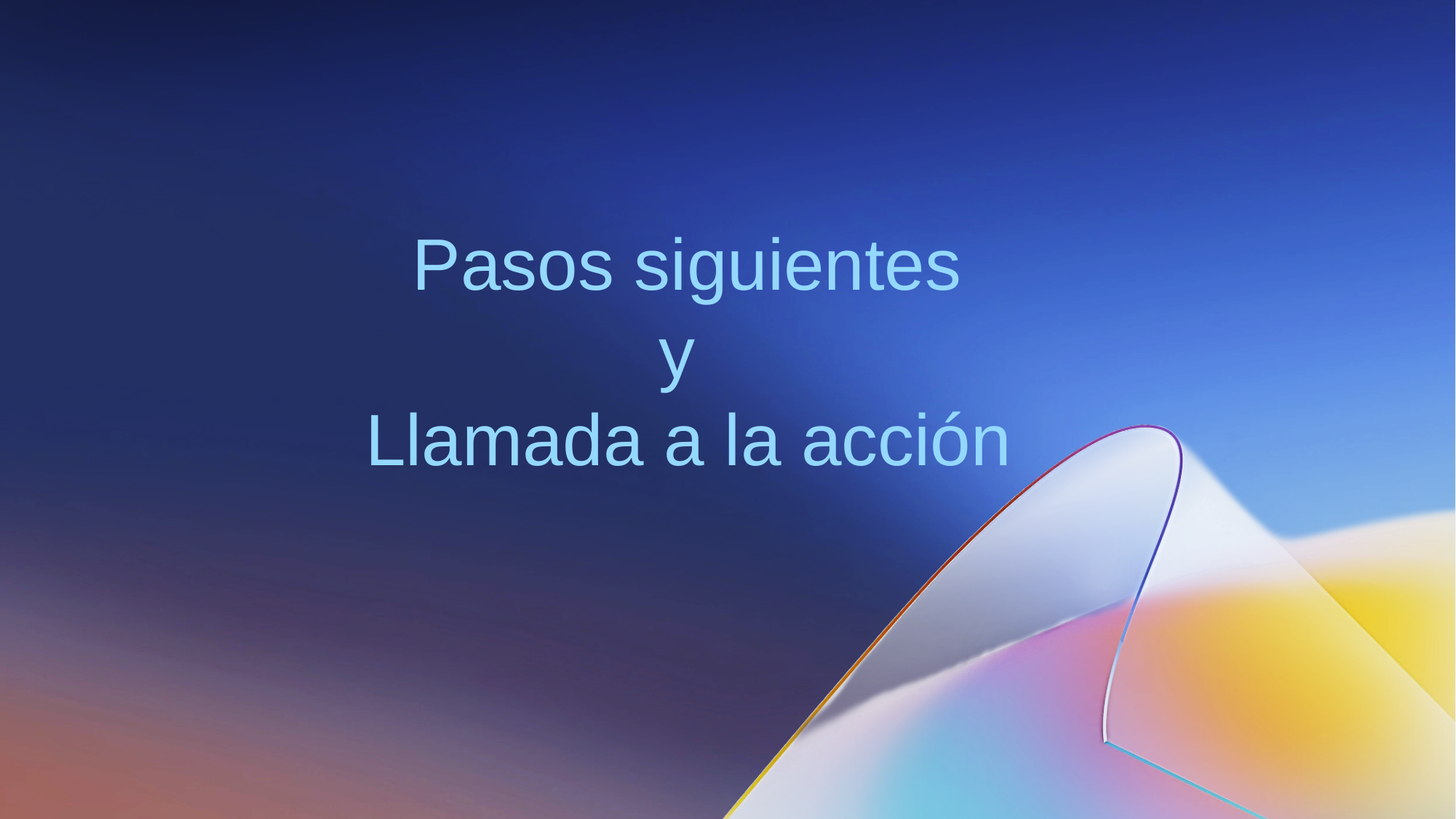

Pasos siguientes
y
Llamada a la acción